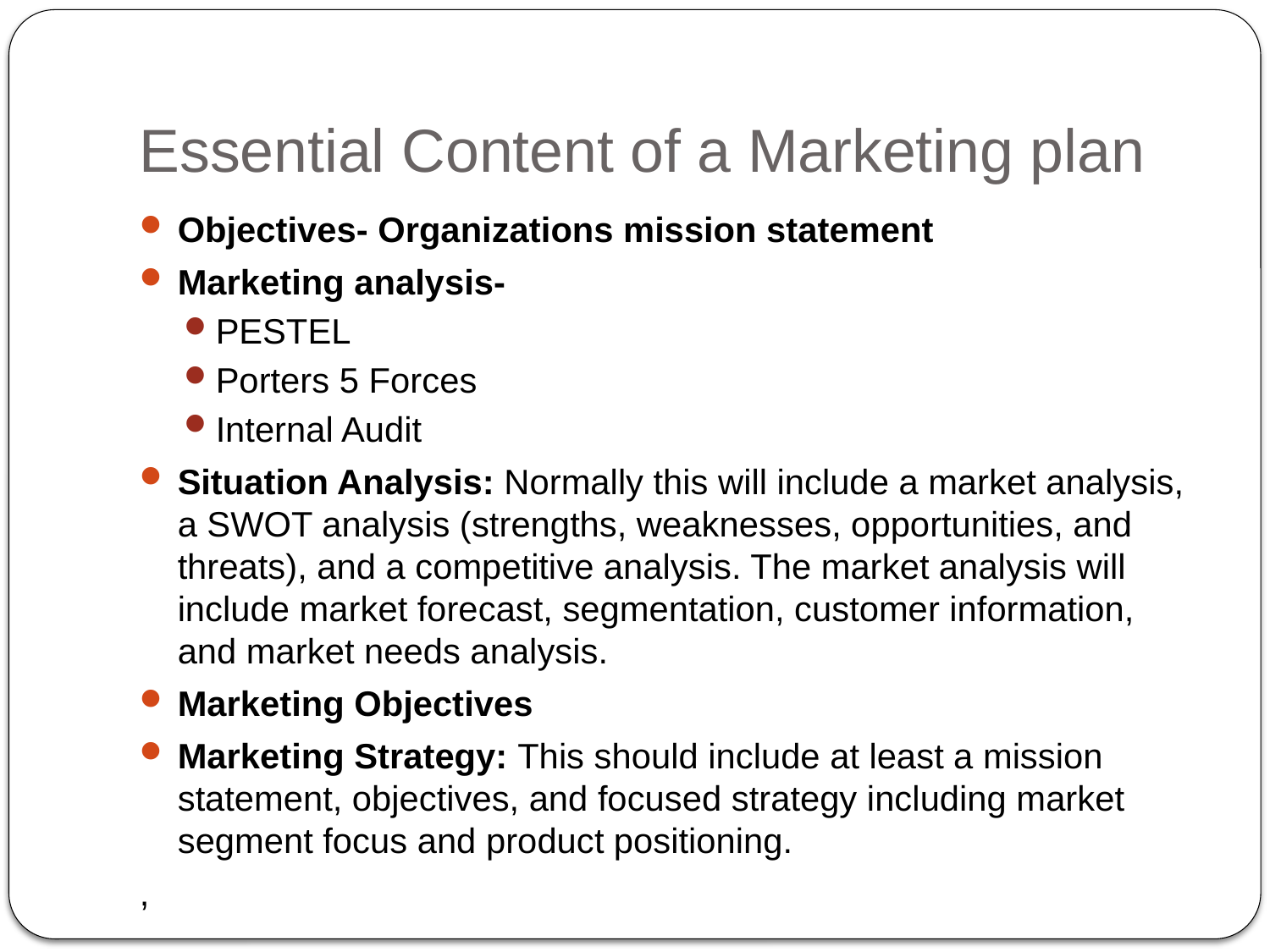

# Essential Content of a Marketing plan
Objectives- Organizations mission statement
Marketing analysis-
PESTEL
Porters 5 Forces
Internal Audit
Situation Analysis: Normally this will include a market analysis, a SWOT analysis (strengths, weaknesses, opportunities, and threats), and a competitive analysis. The market analysis will include market forecast, segmentation, customer information, and market needs analysis.
Marketing Objectives
Marketing Strategy: This should include at least a mission statement, objectives, and focused strategy including market segment focus and product positioning.
,